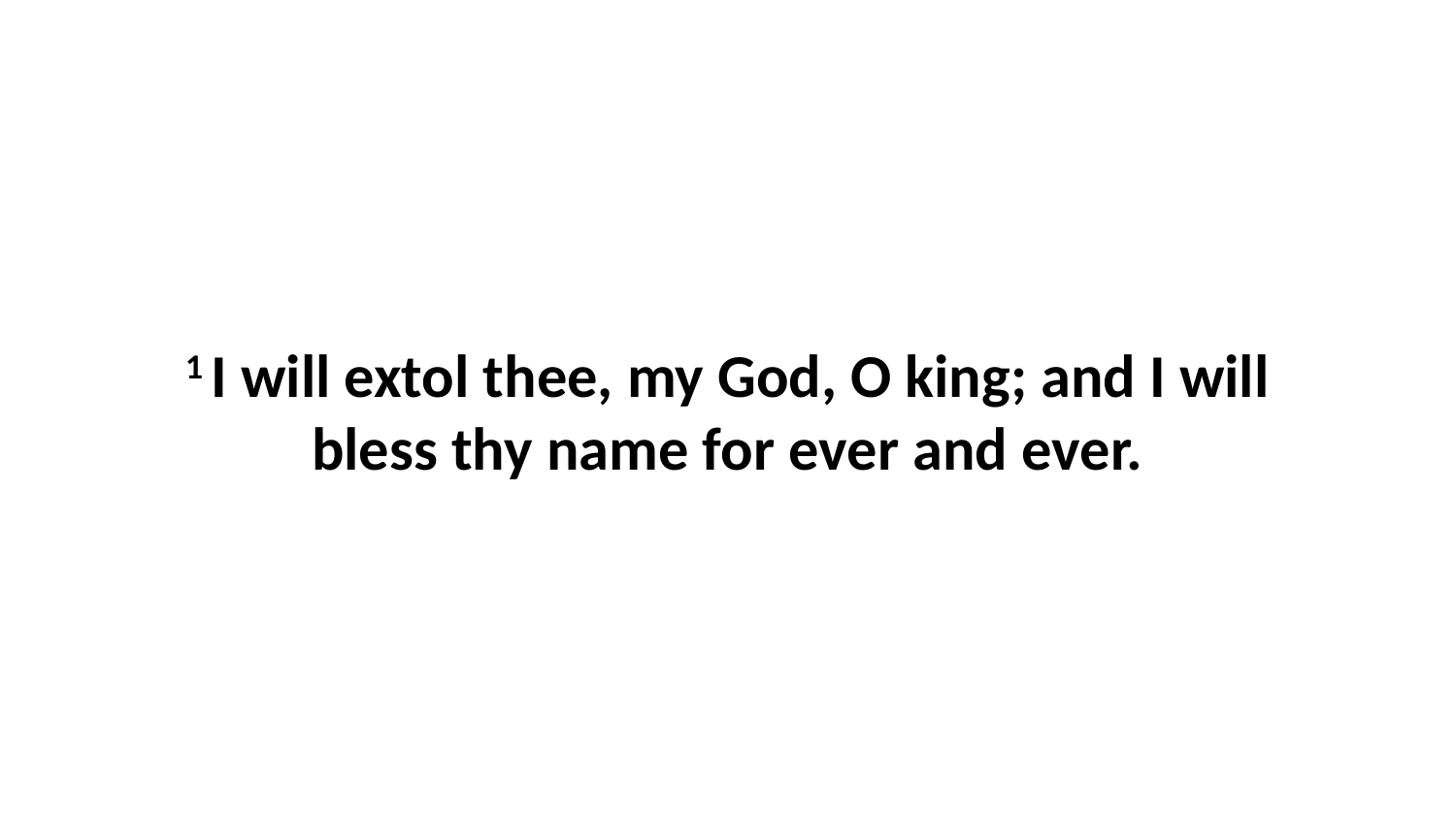

1 I will extol thee, my God, O king; and I will bless thy name for ever and ever.